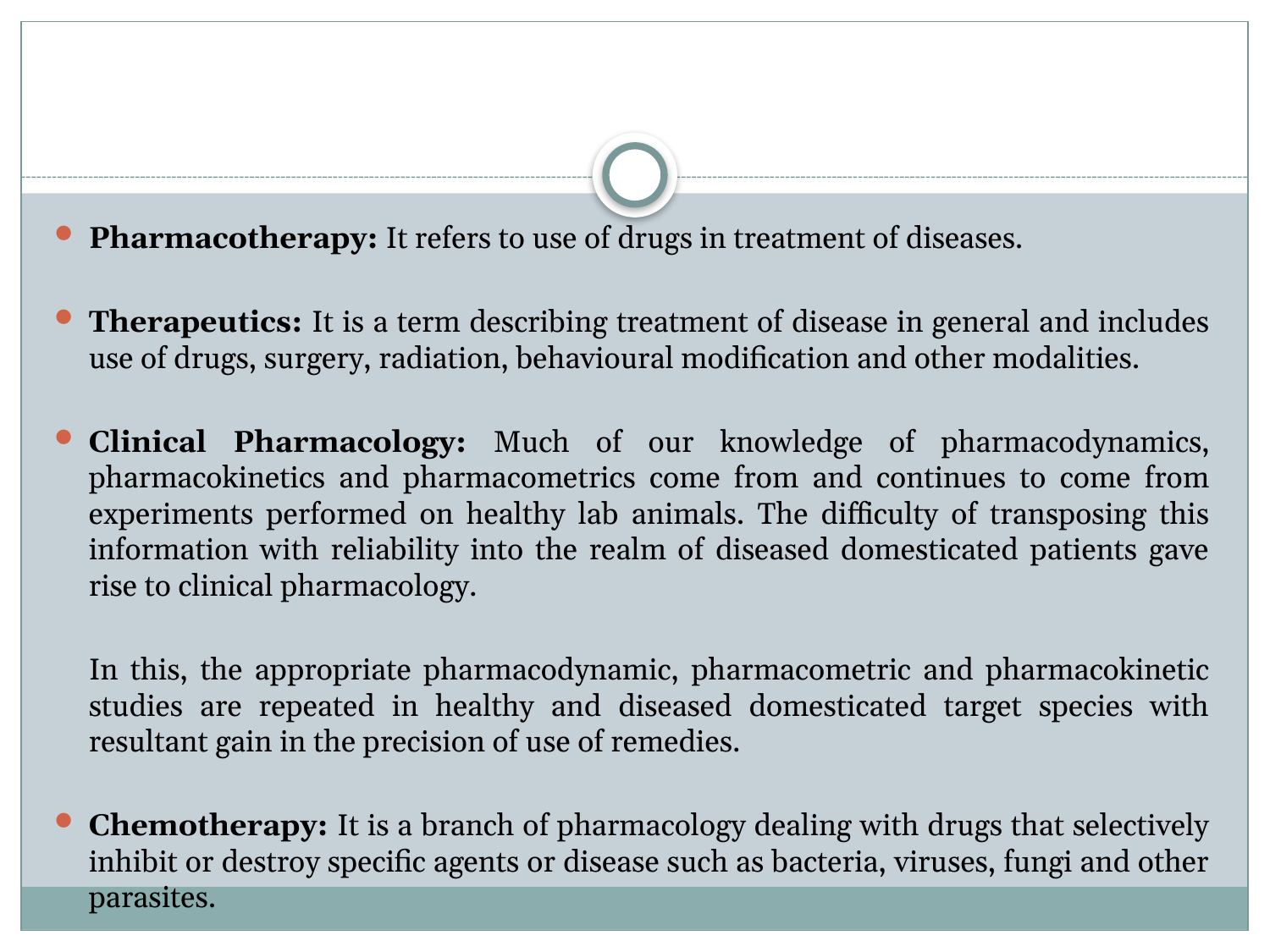

#
Pharmacotherapy: It refers to use of drugs in treatment of diseases.

Therapeutics: It is a term describing treatment of disease in general and includes use of drugs, surgery, radiation, behavioural modification and other modalities.

Clinical Pharmacology: Much of our knowledge of pharmacodynamics, pharmacokinetics and pharmacometrics come from and continues to come from experiments performed on healthy lab animals. The difficulty of transposing this information with reliability into the realm of diseased domesticated patients gave rise to clinical pharmacology.

	In this, the appropriate pharmacodynamic, pharmacometric and pharmacokinetic studies are repeated in healthy and diseased domesticated target species with resultant gain in the precision of use of remedies.

Chemotherapy: It is a branch of pharmacology dealing with drugs that selectively inhibit or destroy specific agents or disease such as bacteria, viruses, fungi and other parasites.